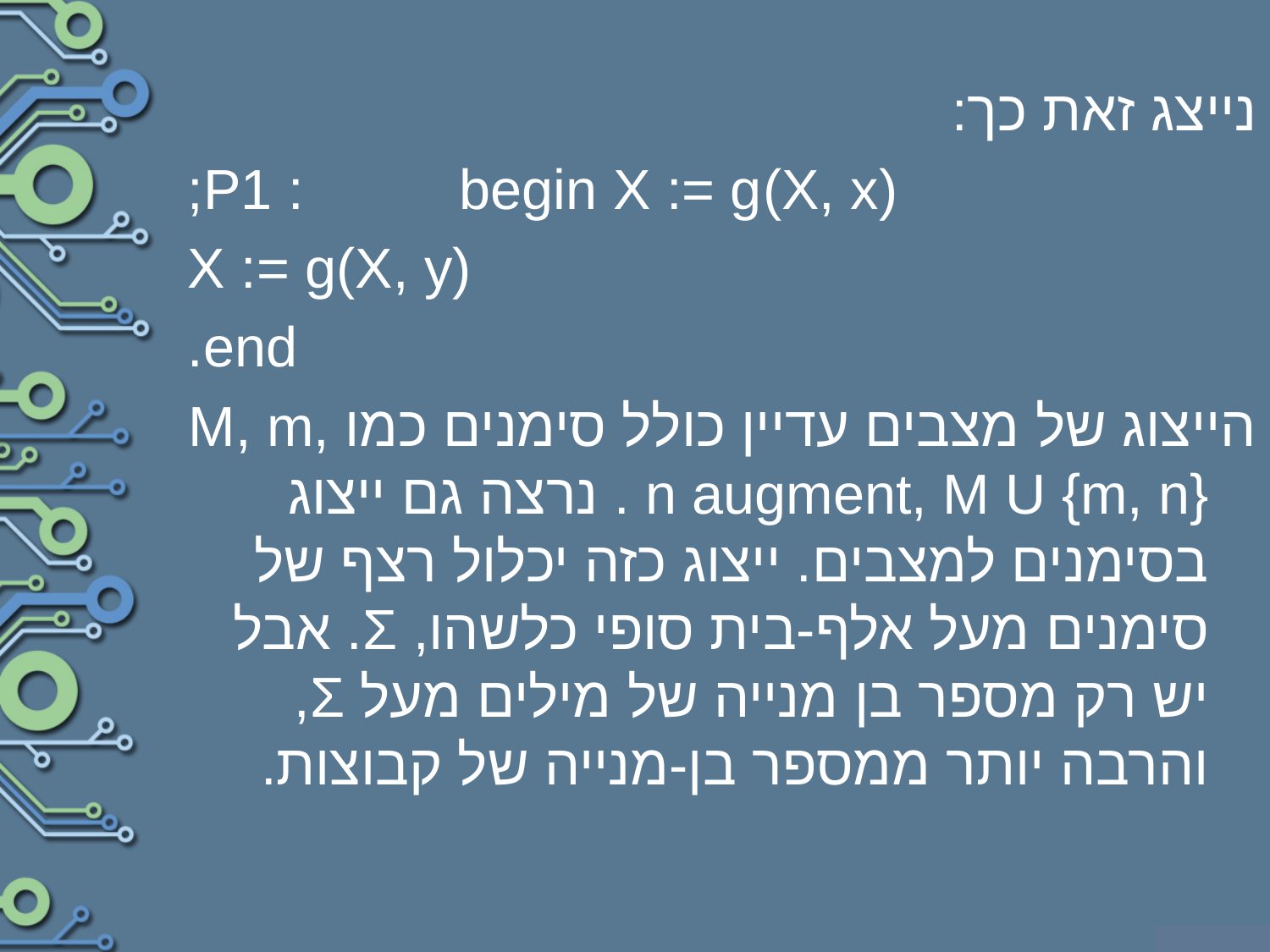

נייצג זאת כך:
P1 :          begin X := g(X, x);
		                 X := g(X, y)
                 end.
	הייצוג של מצבים עדיין כולל סימנים כמו M, m, n augment, M U {m, n} . נרצה גם ייצוג בסימנים למצבים. ייצוג כזה יכלול רצף של סימנים מעל אלף-בית סופי כלשהו, Σ. אבל יש רק מספר בן מנייה של מילים מעל Σ, והרבה יותר ממספר בן-מנייה של קבוצות.